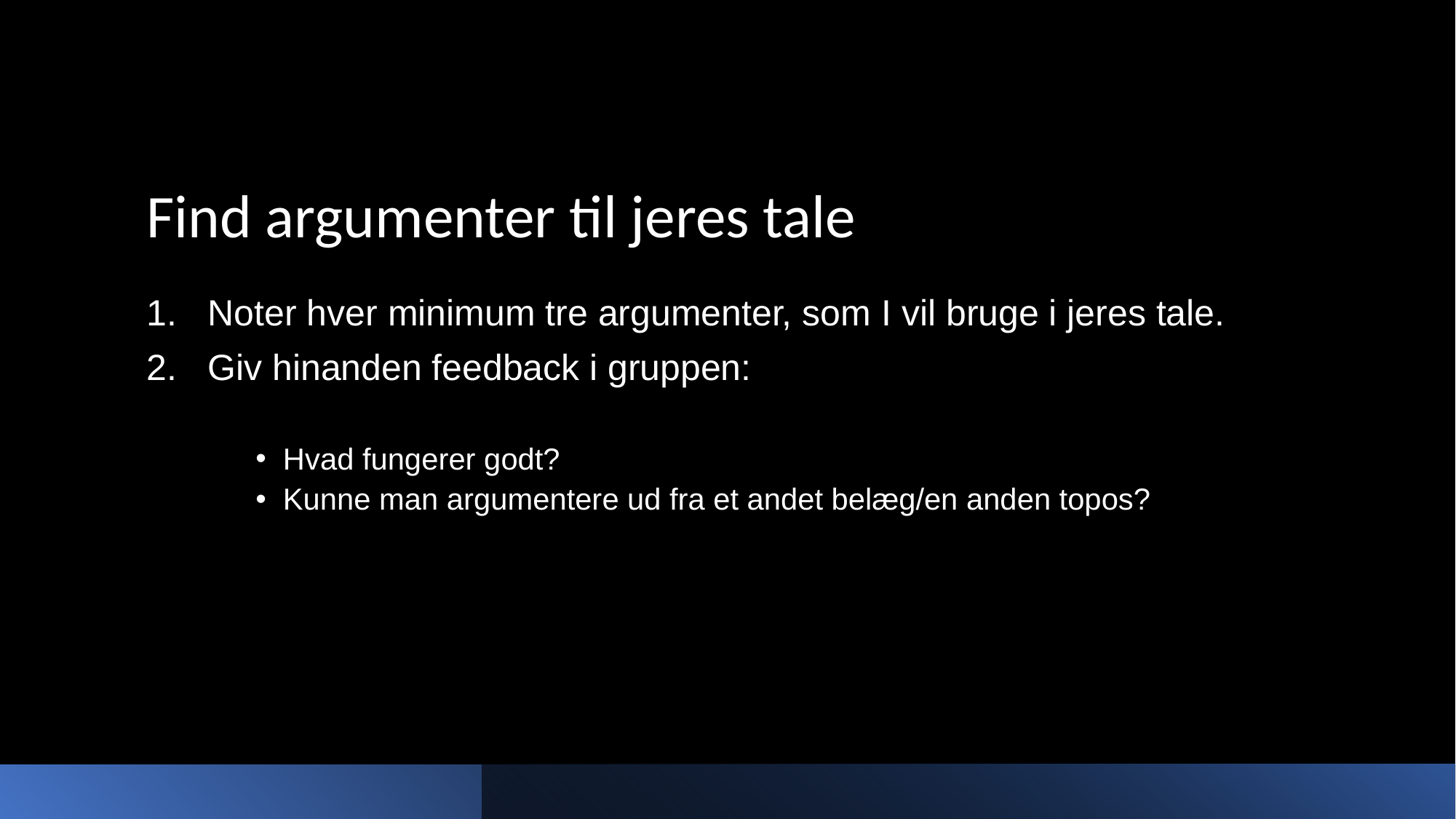

# Find argumenter til jeres tale
Noter hver minimum tre argumenter, som I vil bruge i jeres tale.
Giv hinanden feedback i gruppen:

Hvad fungerer godt?
Kunne man argumentere ud fra et andet belæg/en anden topos?